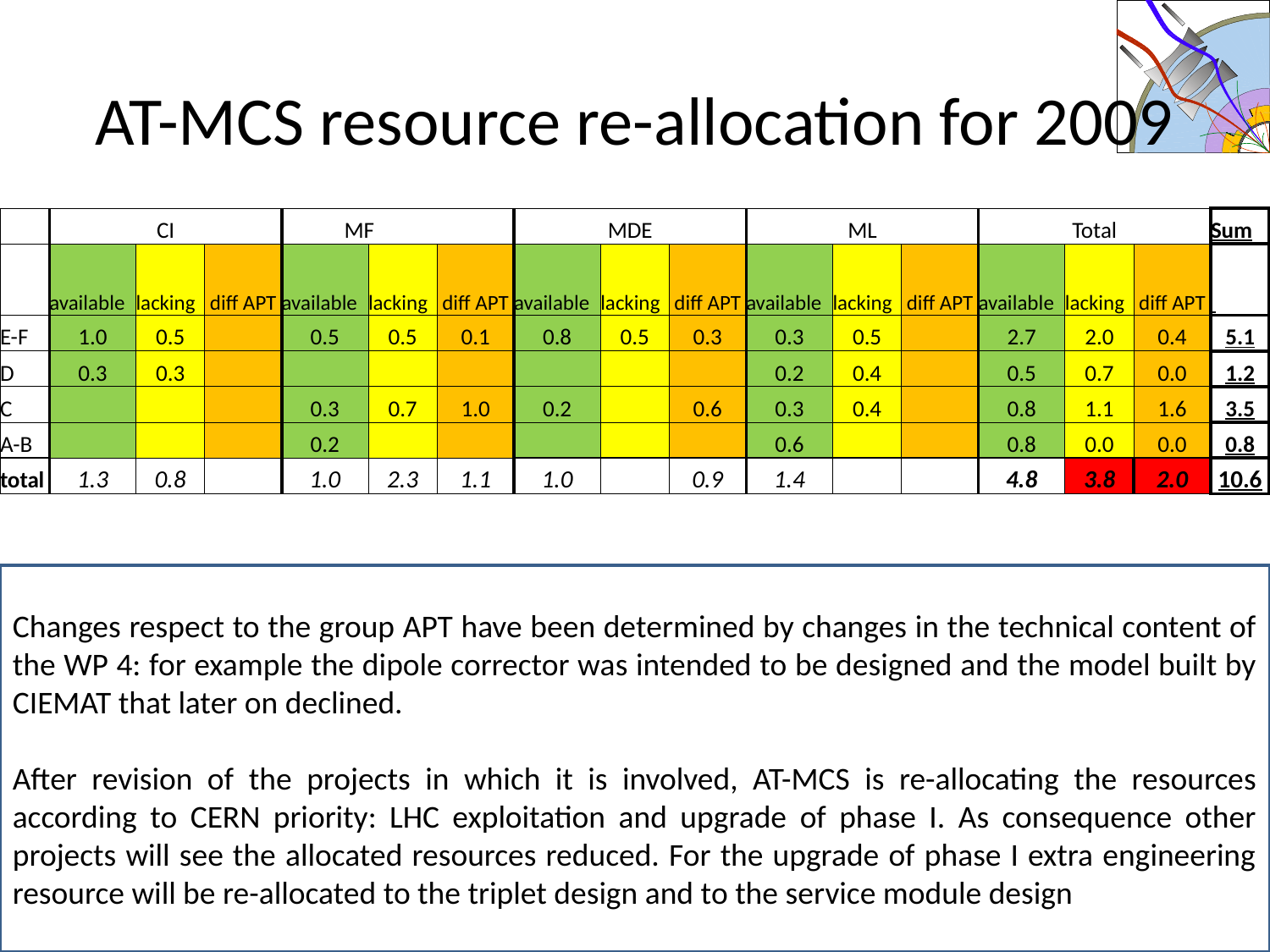

# AT-MCS resource re-allocation for 2009
|  | CI |  |  | MF |  |  | MDE |  |  | ML |  |  | Total |  |  | Sum |
| --- | --- | --- | --- | --- | --- | --- | --- | --- | --- | --- | --- | --- | --- | --- | --- | --- |
|  | available | lacking | diff APT | available | lacking | diff APT | available | lacking | diff APT | available | lacking | diff APT | available | lacking | diff APT |  |
| E-F | 1.0 | 0.5 |  | 0.5 | 0.5 | 0.1 | 0.8 | 0.5 | 0.3 | 0.3 | 0.5 |  | 2.7 | 2.0 | 0.4 | 5.1 |
| D | 0.3 | 0.3 |  |  |  |  |  |  |  | 0.2 | 0.4 |  | 0.5 | 0.7 | 0.0 | 1.2 |
| C |  |  |  | 0.3 | 0.7 | 1.0 | 0.2 |  | 0.6 | 0.3 | 0.4 |  | 0.8 | 1.1 | 1.6 | 3.5 |
| A-B |  |  |  | 0.2 |  |  |  |  |  | 0.6 |  |  | 0.8 | 0.0 | 0.0 | 0.8 |
| total | 1.3 | 0.8 |  | 1.0 | 2.3 | 1.1 | 1.0 |  | 0.9 | 1.4 |  |  | 4.8 | 3.8 | 2.0 | 10.6 |
Changes respect to the group APT have been determined by changes in the technical content of the WP 4: for example the dipole corrector was intended to be designed and the model built by CIEMAT that later on declined.

After revision of the projects in which it is involved, AT-MCS is re-allocating the resources according to CERN priority: LHC exploitation and upgrade of phase I. As consequence other projects will see the allocated resources reduced. For the upgrade of phase I extra engineering resource will be re-allocated to the triplet design and to the service module design